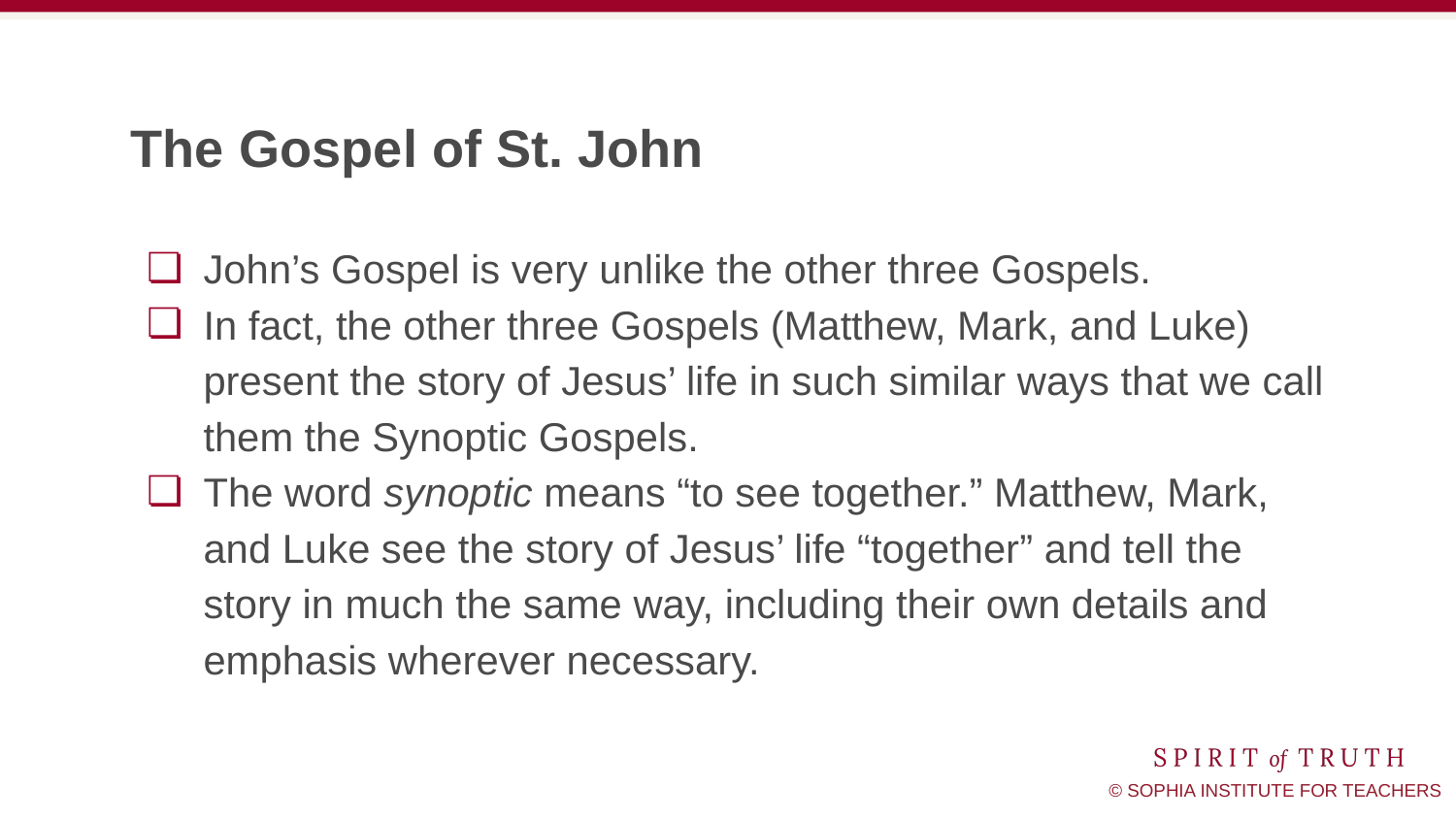

# The Gospel of St. John
John’s Gospel is very unlike the other three Gospels.
In fact, the other three Gospels (Matthew, Mark, and Luke) present the story of Jesus’ life in such similar ways that we call them the Synoptic Gospels.
The word synoptic means “to see together.” Matthew, Mark, and Luke see the story of Jesus’ life “together” and tell the story in much the same way, including their own details and emphasis wherever necessary.